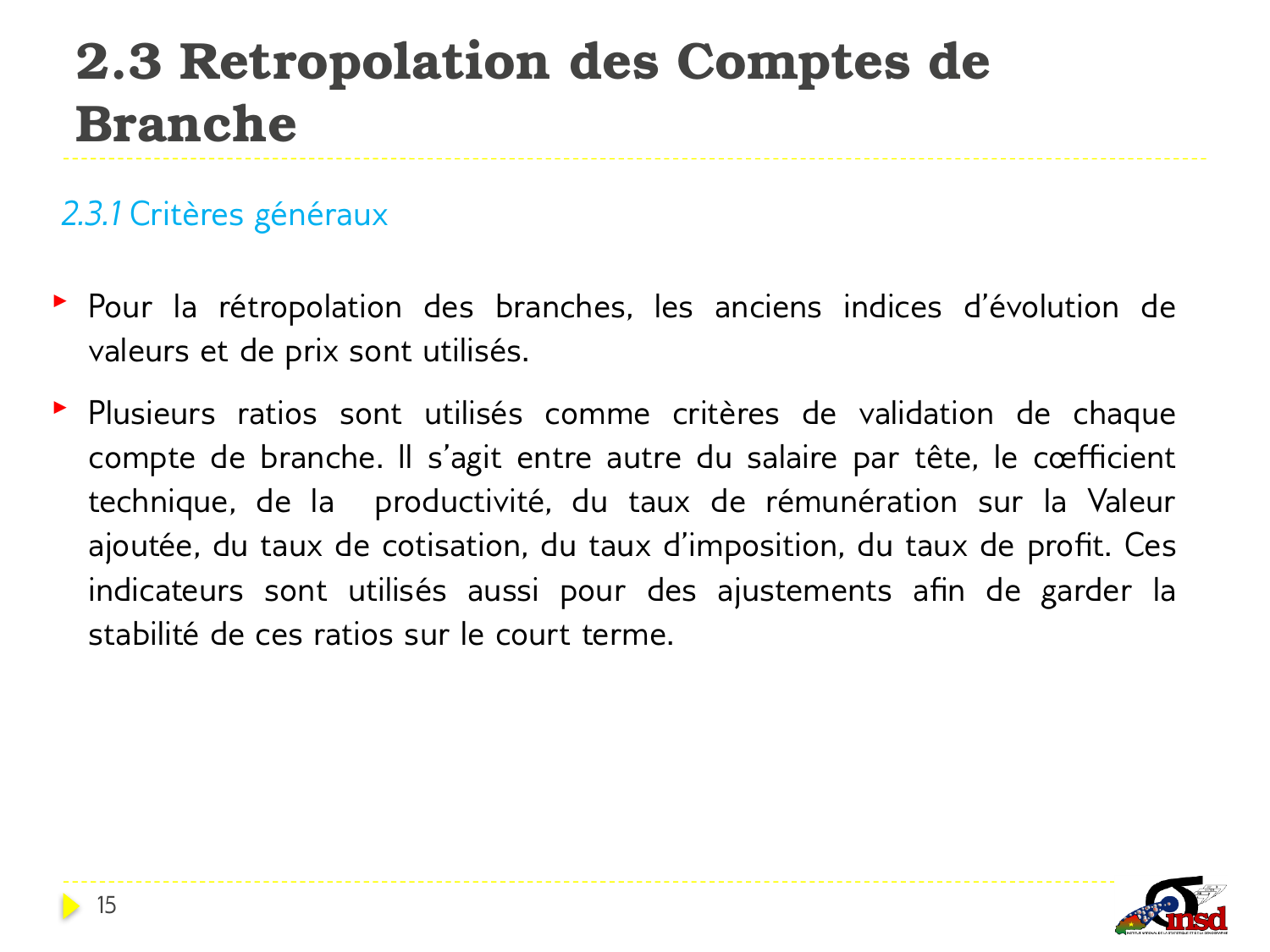

# 2.3 Retropolation des Comptes de Branche
2.3.1 Critères généraux
Pour la rétropolation des branches, les anciens indices d’évolution de valeurs et de prix sont utilisés.
Plusieurs ratios sont utilisés comme critères de validation de chaque compte de branche. Il s’agit entre autre du salaire par tête, le coefficient technique, de la  productivité, du taux de rémunération sur la Valeur ajoutée, du taux de cotisation, du taux d’imposition, du taux de profit. Ces indicateurs sont utilisés aussi pour des ajustements afin de garder la stabilité de ces ratios sur le court terme.

15